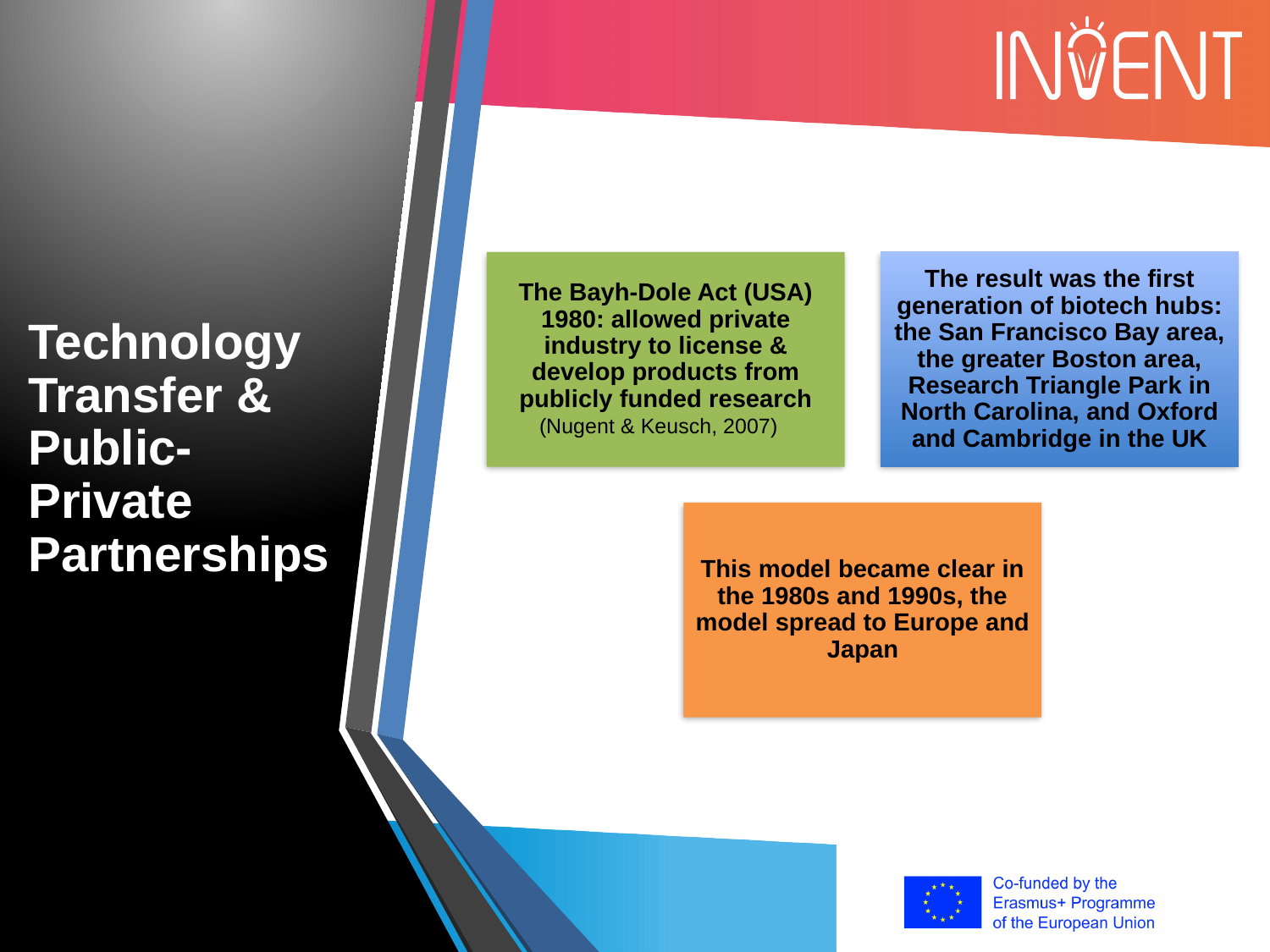

Technology Transfer & Public-Private Partnerships
The Bayh-Dole Act (USA) 1980: allowed private industry to license & develop products from publicly funded research (Nugent & Keusch, 2007)
The result was the first generation of biotech hubs: the San Francisco Bay area, the greater Boston area, Research Triangle Park in North Carolina, and Oxford and Cambridge in the UK
This model became clear in the 1980s and 1990s, the model spread to Europe and Japan